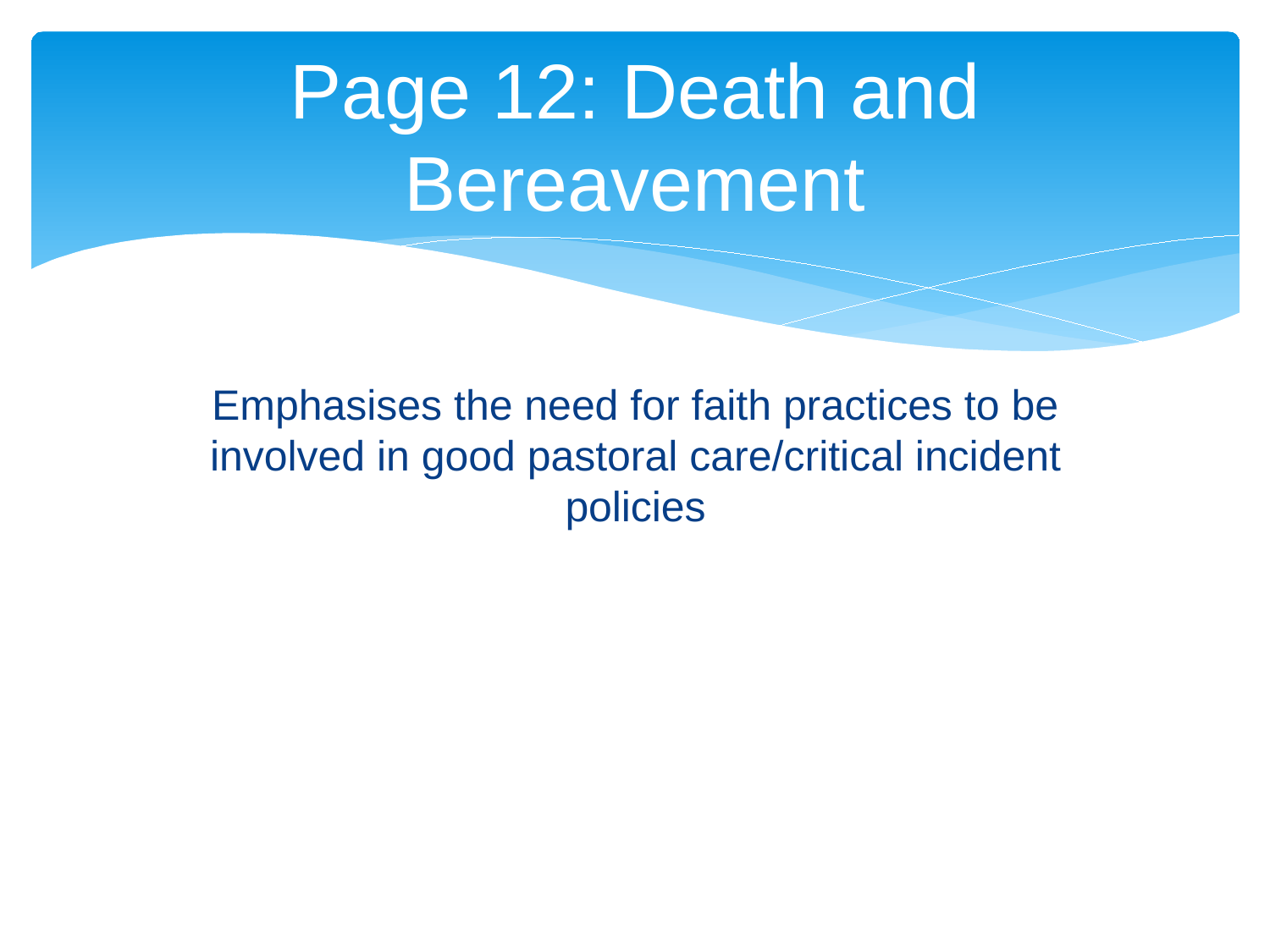

# Page 12: Death and Bereavement
Emphasises the need for faith practices to be involved in good pastoral care/critical incident policies